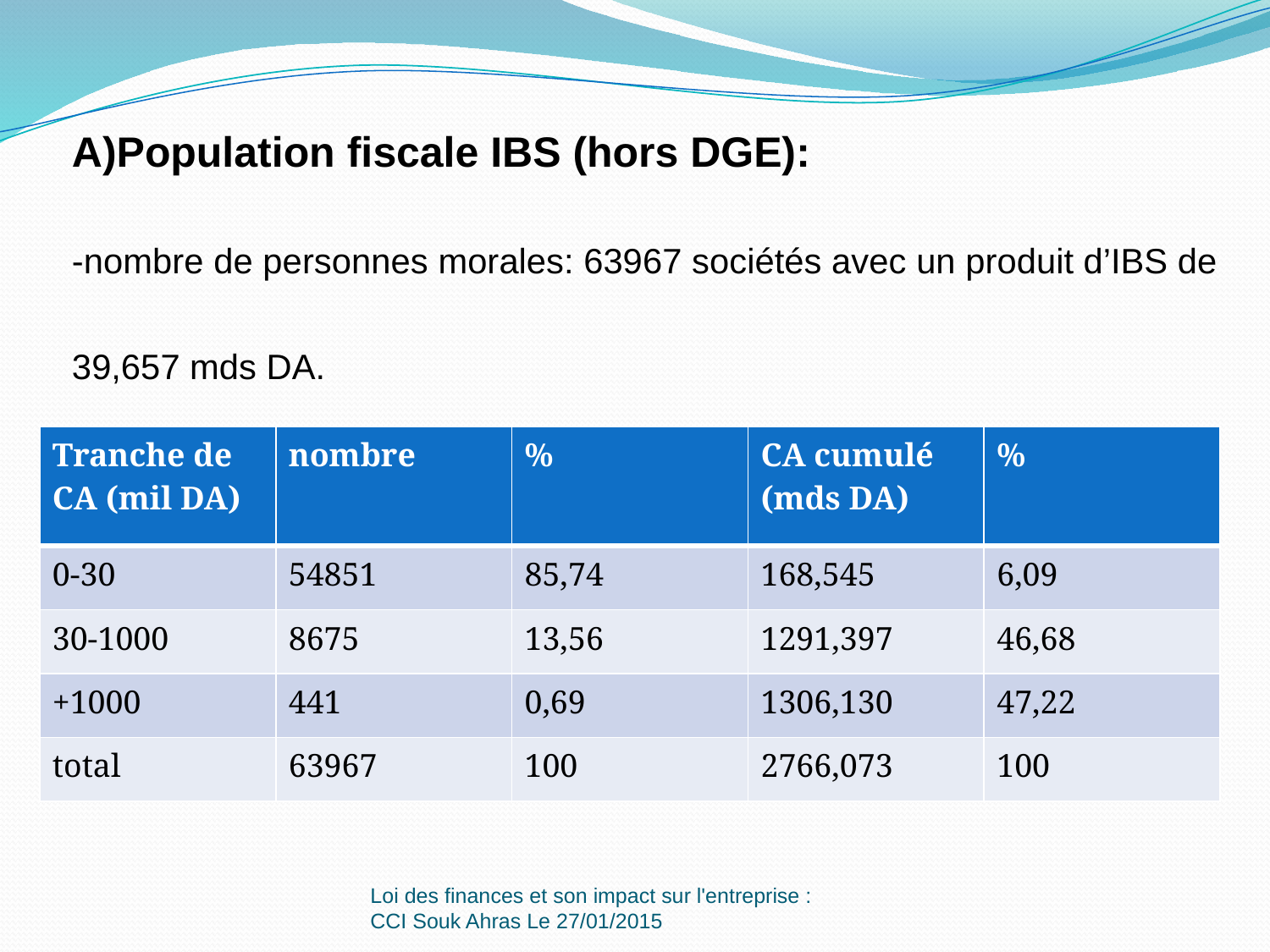

A)Population fiscale IBS (hors DGE):
-nombre de personnes morales: 63967 sociétés avec un produit d’IBS de 39,657 mds DA.

| Tranche de CA (mil DA) | nombre | % | CA cumulé (mds DA) | % |
| --- | --- | --- | --- | --- |
| 0-30 | 54851 | 85,74 | 168,545 | 6,09 |
| 30-1000 | 8675 | 13,56 | 1291,397 | 46,68 |
| +1000 | 441 | 0,69 | 1306,130 | 47,22 |
| total | 63967 | 100 | 2766,073 | 100 |
Loi des finances et son impact sur l'entreprise : CCI Souk Ahras Le 27/01/2015